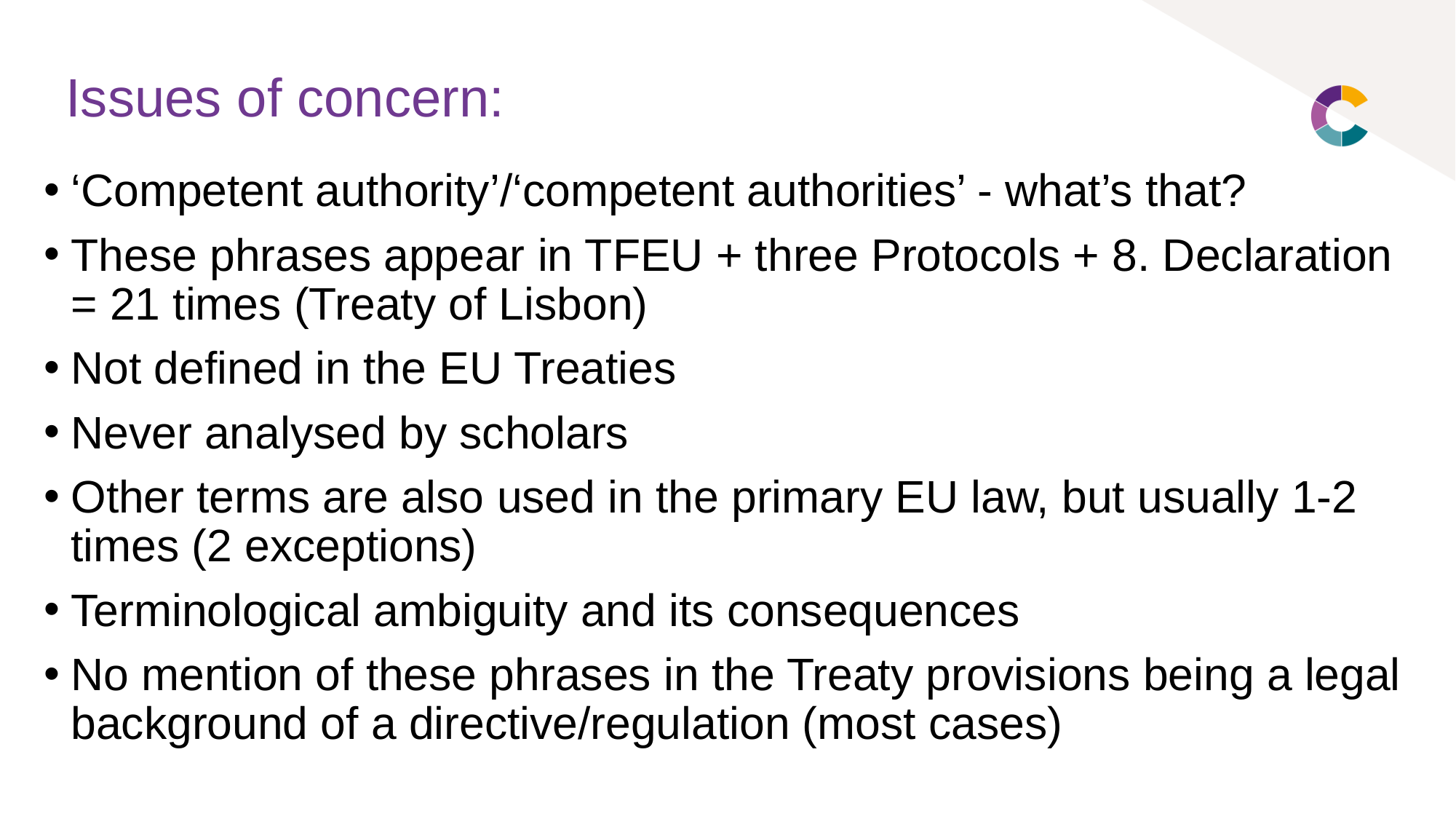

# Issues of concern:
‘Competent authority’/‘competent authorities’ - what’s that?
These phrases appear in TFEU + three Protocols + 8. Declaration = 21 times (Treaty of Lisbon)
Not defined in the EU Treaties
Never analysed by scholars
Other terms are also used in the primary EU law, but usually 1-2 times (2 exceptions)
Terminological ambiguity and its consequences
No mention of these phrases in the Treaty provisions being a legal background of a directive/regulation (most cases)